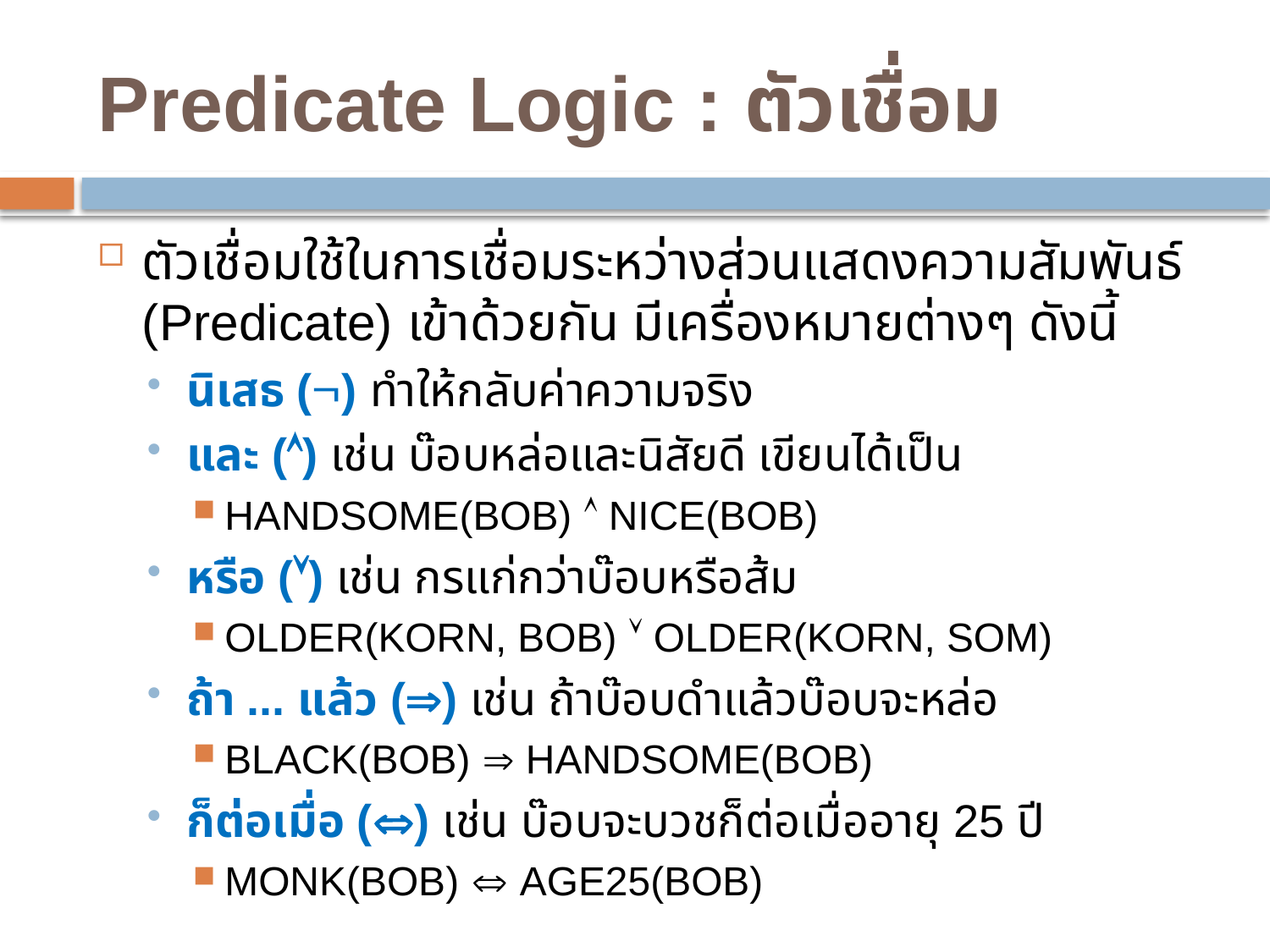

# Predicate Logic : ตัวเชื่อม
ตัวเชื่อมใช้ในการเชื่อมระหว่างส่วนแสดงความสัมพันธ์ (Predicate) เข้าด้วยกัน มีเครื่องหมายต่างๆ ดังนี้
นิเสธ (¬) ทำให้กลับค่าความจริง
และ (∧) เช่น บ๊อบหล่อและนิสัยดี เขียนได้เป็น
HANDSOME(BOB) ∧ NICE(BOB)
หรือ (∨) เช่น กรแก่กว่าบ๊อบหรือส้ม
OLDER(KORN, BOB) ∨ OLDER(KORN, SOM)
ถ้า ... แล้ว (⇒) เช่น ถ้าบ๊อบดำแล้วบ๊อบจะหล่อ
BLACK(BOB) ⇒ HANDSOME(BOB)
ก็ต่อเมื่อ (⇔) เช่น บ๊อบจะบวชก็ต่อเมื่ออายุ 25 ปี
MONK(BOB) ⇔ AGE25(BOB)